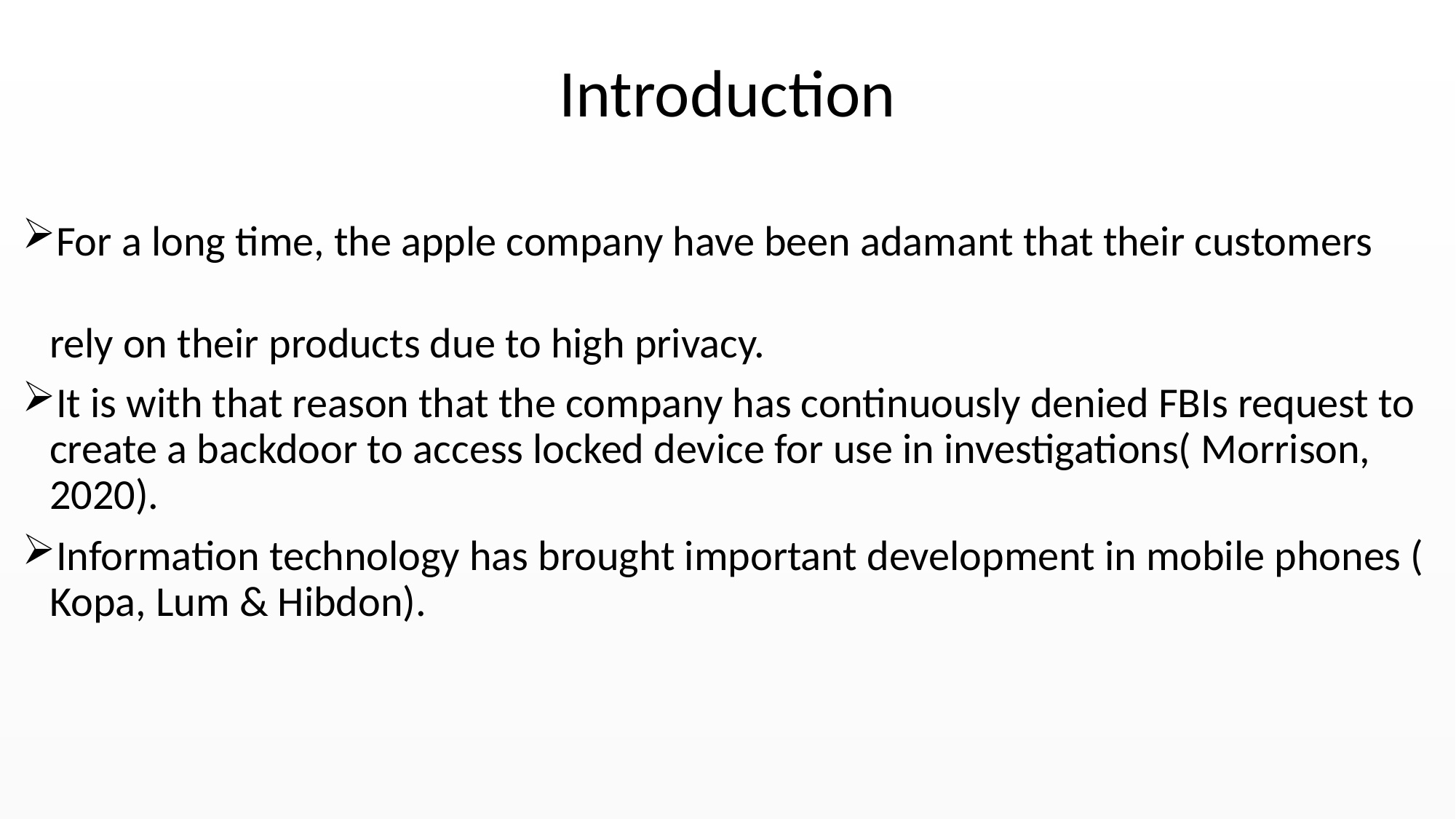

# Introduction
For a long time, the apple company have been adamant that their customers rely on their products due to high privacy.
It is with that reason that the company has continuously denied FBIs request to create a backdoor to access locked device for use in investigations( Morrison, 2020).
Information technology has brought important development in mobile phones ( Kopa, Lum & Hibdon).